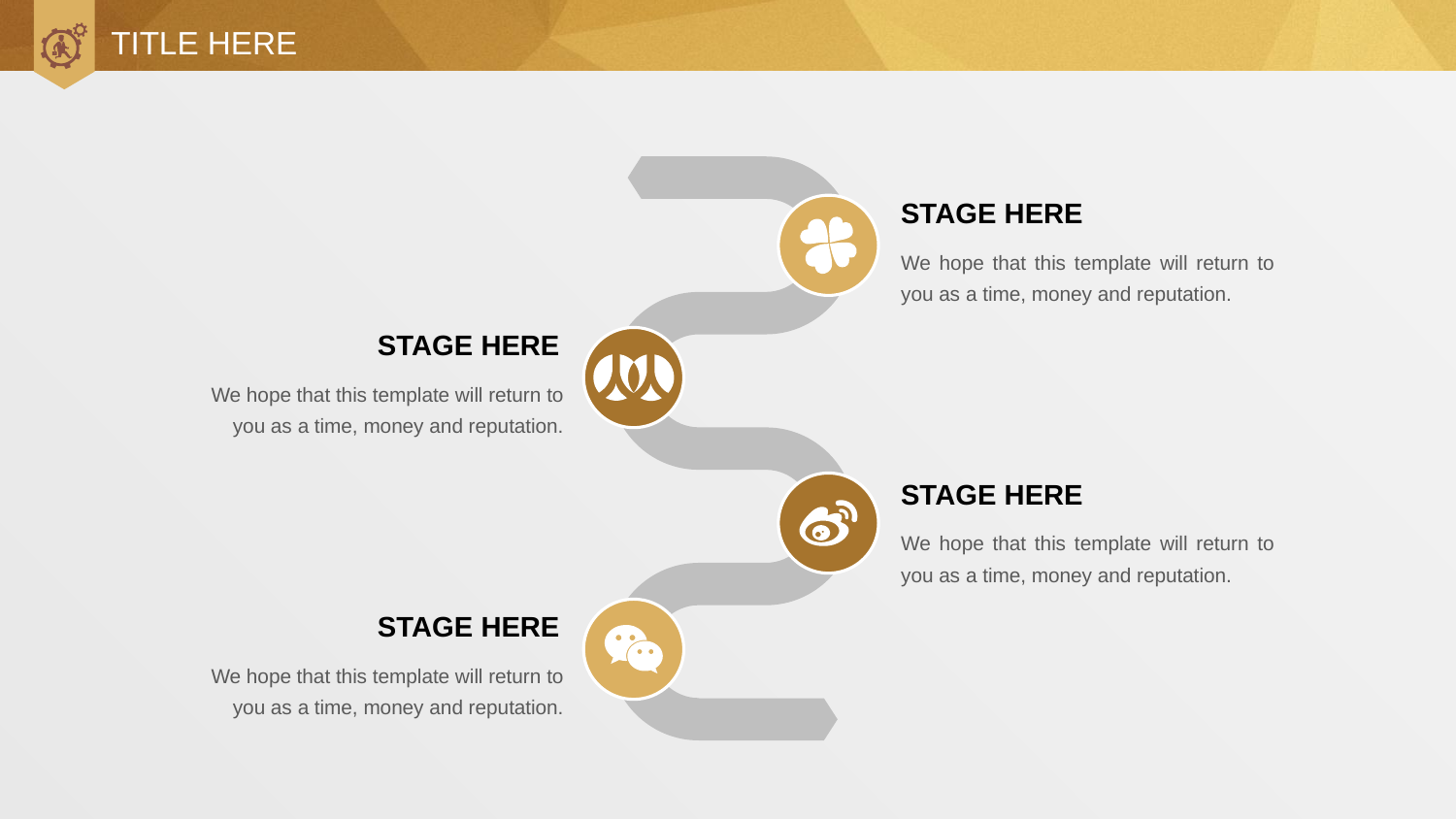

# TITLE HERE

STAGE HERE

We hope that this template will return to you as a time, money and reputation.
STAGE HERE

We hope that this template will return to you as a time, money and reputation.

STAGE HERE

We hope that this template will return to you as a time, money and reputation.

STAGE HERE

We hope that this template will return to you as a time, money and reputation.